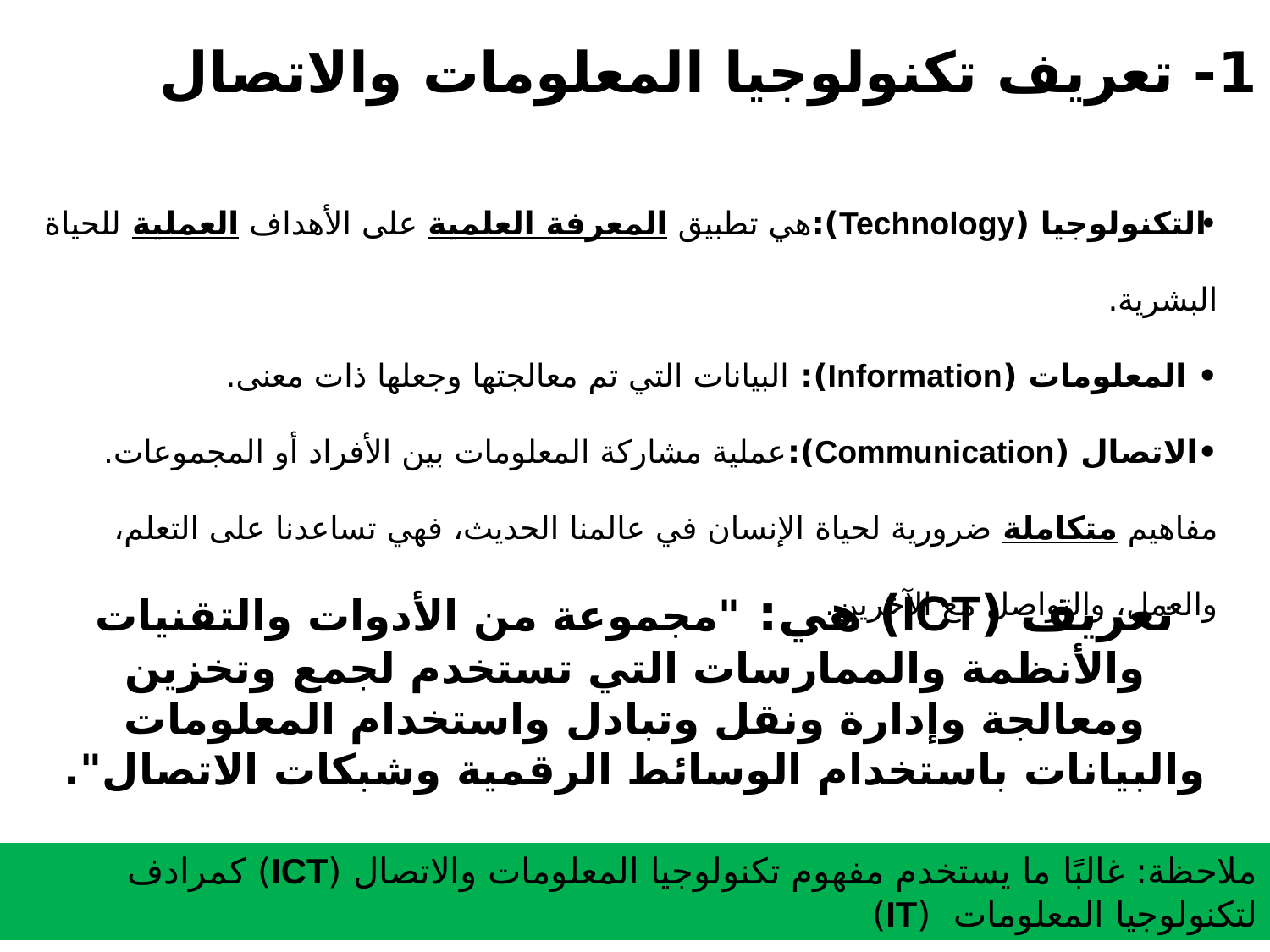

1- تعريف تكنولوجيا المعلومات والاتصال
•التكنولوجيا (Technology):هي تطبيق المعرفة العلمية على الأهداف العملية للحياة البشرية.
• المعلومات (Information): البيانات التي تم معالجتها وجعلها ذات معنى.
•الاتصال (Communication):عملية مشاركة المعلومات بين الأفراد أو المجموعات.
مفاهيم متكاملة ضرورية لحياة الإنسان في عالمنا الحديث، فهي تساعدنا على التعلم، والعمل، والتواصل مع الآخرين.
تعريف (ICT) هي: "مجموعة من الأدوات والتقنيات والأنظمة والممارسات التي تستخدم لجمع وتخزين ومعالجة وإدارة ونقل وتبادل واستخدام المعلومات والبيانات باستخدام الوسائط الرقمية وشبكات الاتصال".
ملاحظة: غالبًا ما يستخدم مفهوم تكنولوجيا المعلومات والاتصال (ICT) كمرادف لتكنولوجيا المعلومات  (IT)